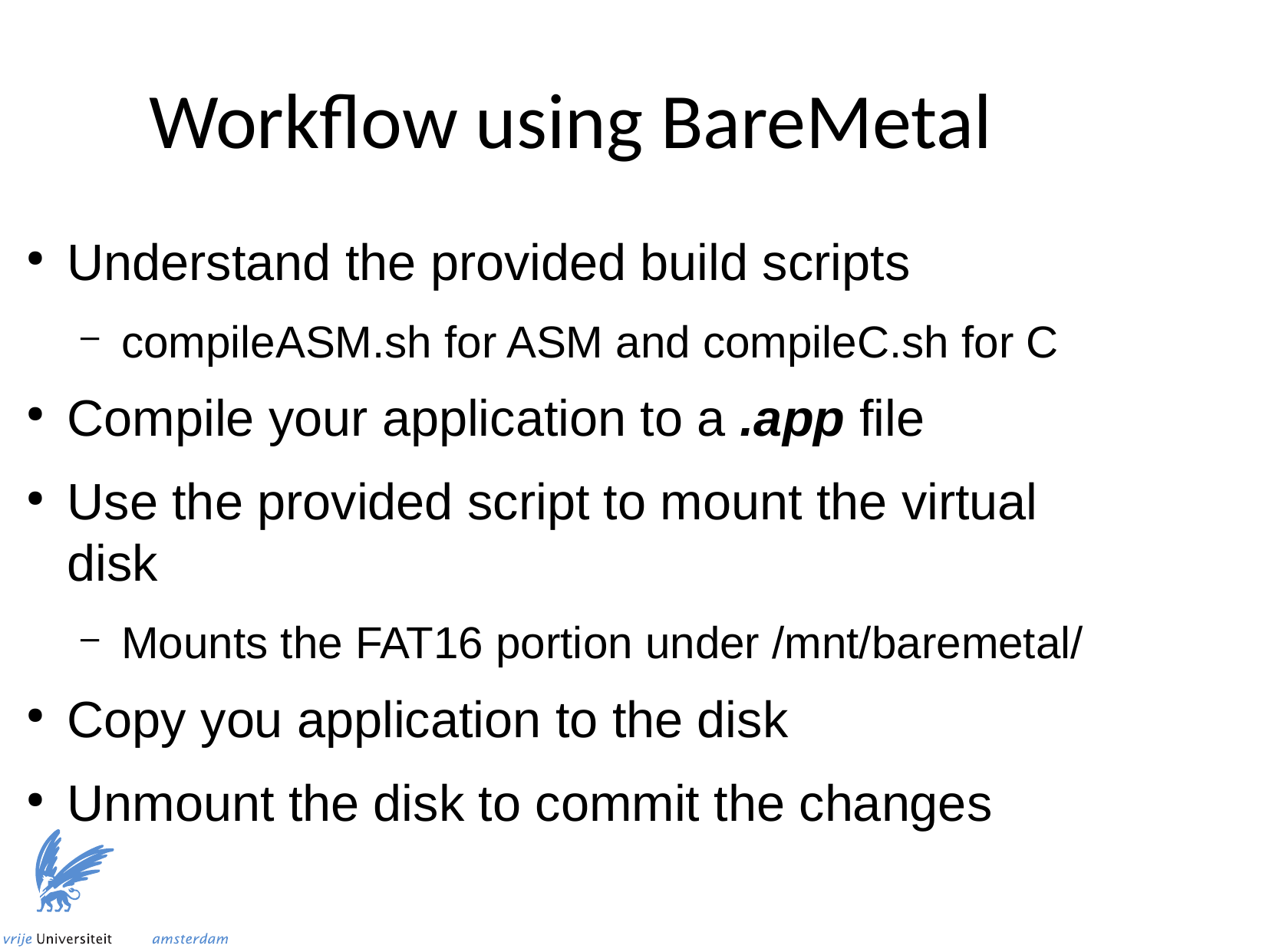

Workflow using BareMetal
Understand the provided build scripts
compileASM.sh for ASM and compileC.sh for C
Compile your application to a .app file
Use the provided script to mount the virtual disk
Mounts the FAT16 portion under /mnt/baremetal/
Copy you application to the disk
Unmount the disk to commit the changes